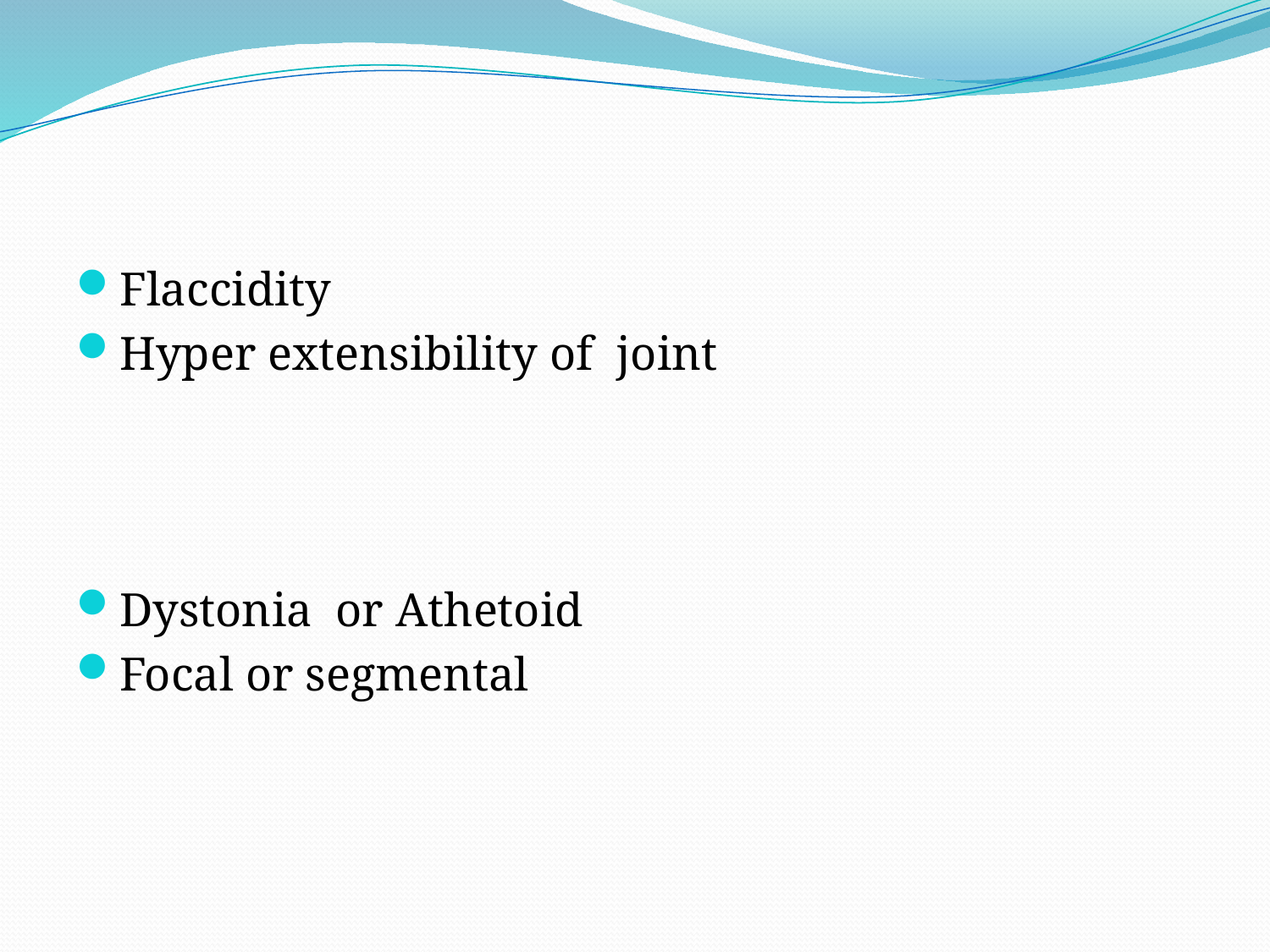

Flaccidity
Hyper extensibility of  joint

Dystonia  or Athetoid
Focal or segmental